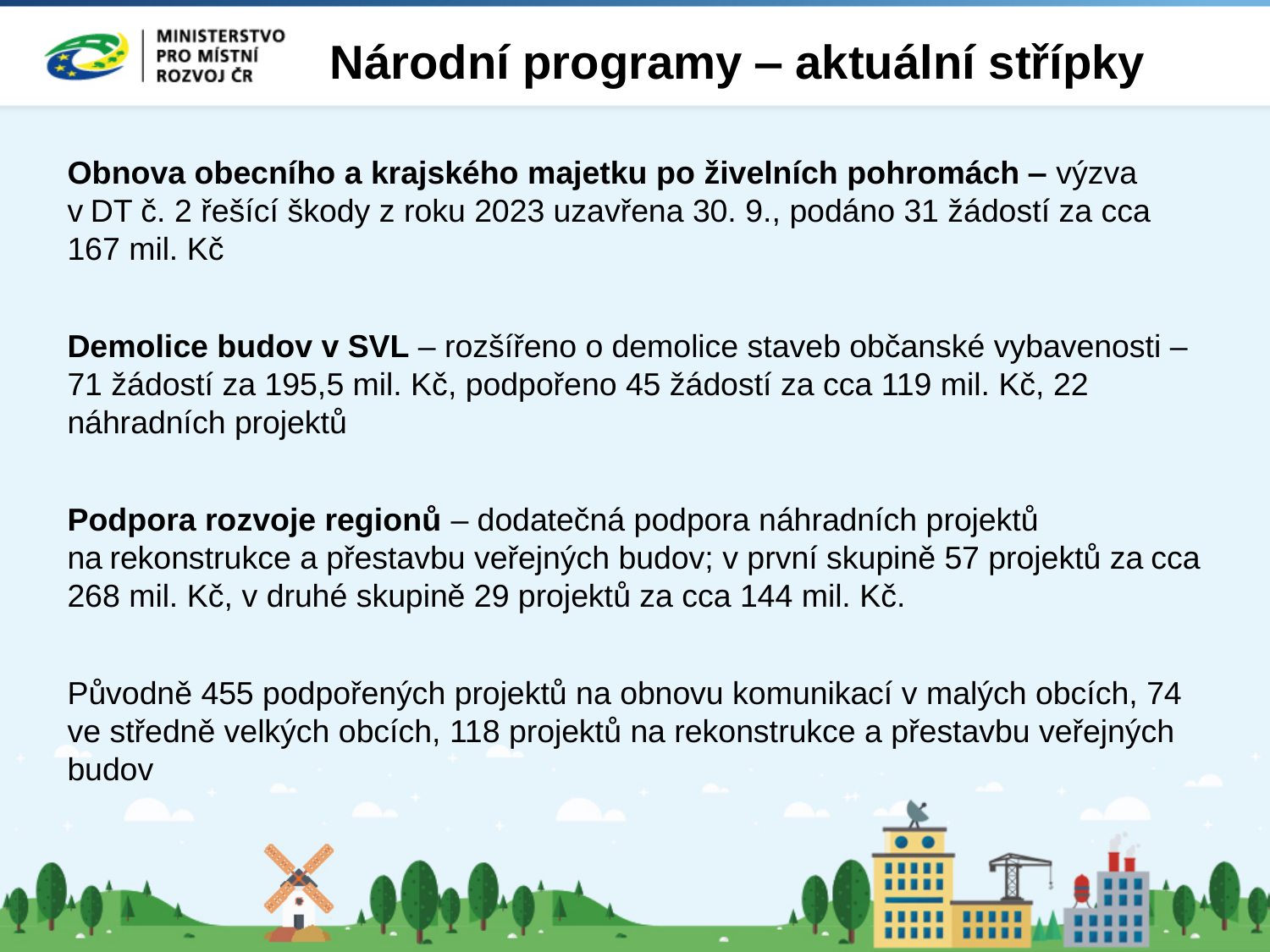

Národní programy ‒ aktuální střípky
Obnova obecního a krajského majetku po živelních pohromách ‒ výzva v DT č. 2 řešící škody z roku 2023 uzavřena 30. 9., podáno 31 žádostí za cca 167 mil. Kč

Demolice budov v SVL ‒ rozšířeno o demolice staveb občanské vybavenosti ‒ 71 žádostí za 195,5 mil. Kč, podpořeno 45 žádostí za cca 119 mil. Kč, 22 náhradních projektů

Podpora rozvoje regionů ‒ dodatečná podpora náhradních projektů na rekonstrukce a přestavbu veřejných budov; v první skupině 57 projektů za cca 268 mil. Kč, v druhé skupině 29 projektů za cca 144 mil. Kč.

Původně 455 podpořených projektů na obnovu komunikací v malých obcích, 74 ve středně velkých obcích, 118 projektů na rekonstrukce a přestavbu veřejných budov